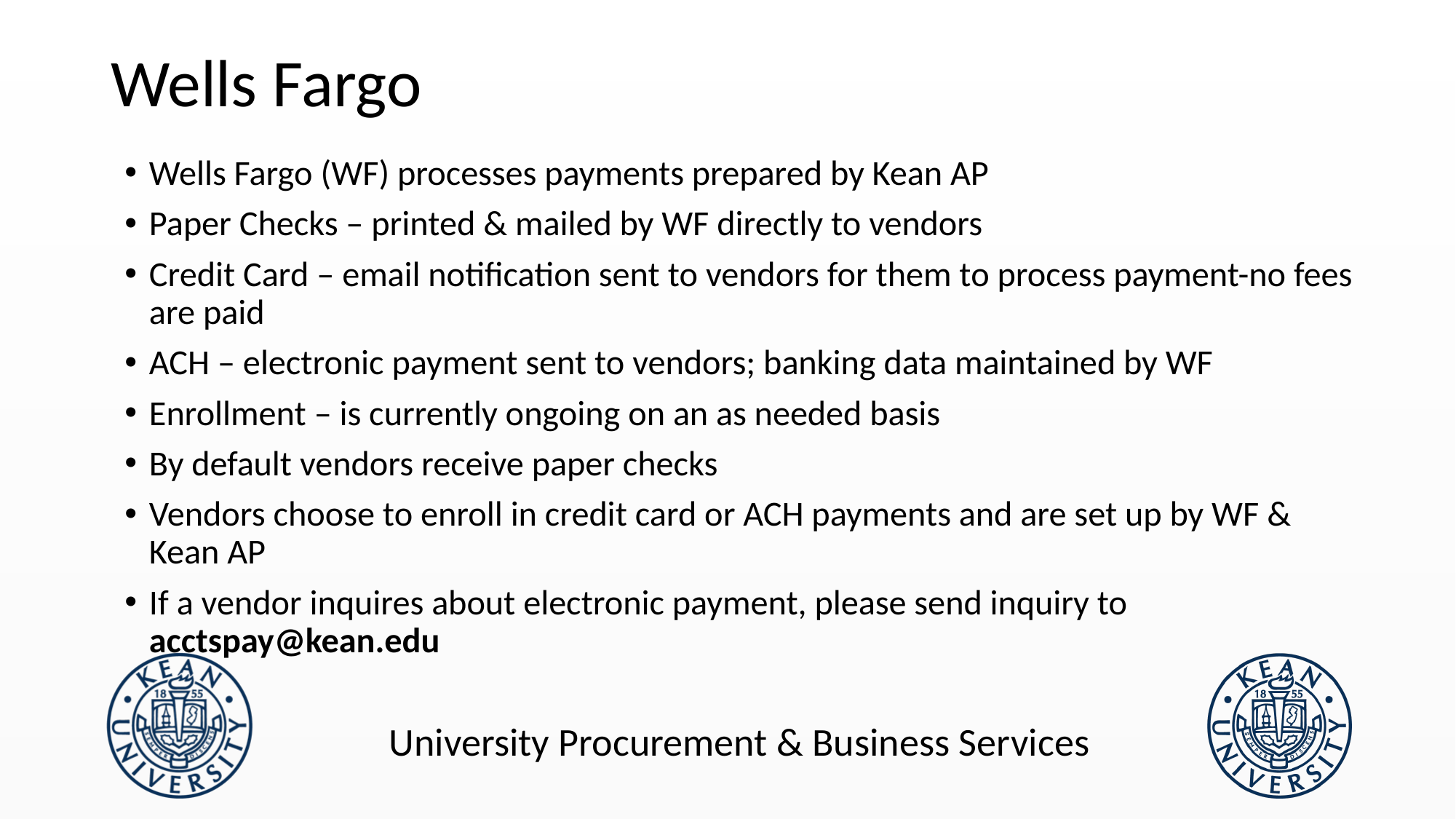

# Wells Fargo
Wells Fargo (WF) processes payments prepared by Kean AP
Paper Checks – printed & mailed by WF directly to vendors
Credit Card – email notification sent to vendors for them to process payment-no fees are paid
ACH – electronic payment sent to vendors; banking data maintained by WF
Enrollment – is currently ongoing on an as needed basis
By default vendors receive paper checks
Vendors choose to enroll in credit card or ACH payments and are set up by WF & Kean AP
If a vendor inquires about electronic payment, please send inquiry to acctspay@kean.edu